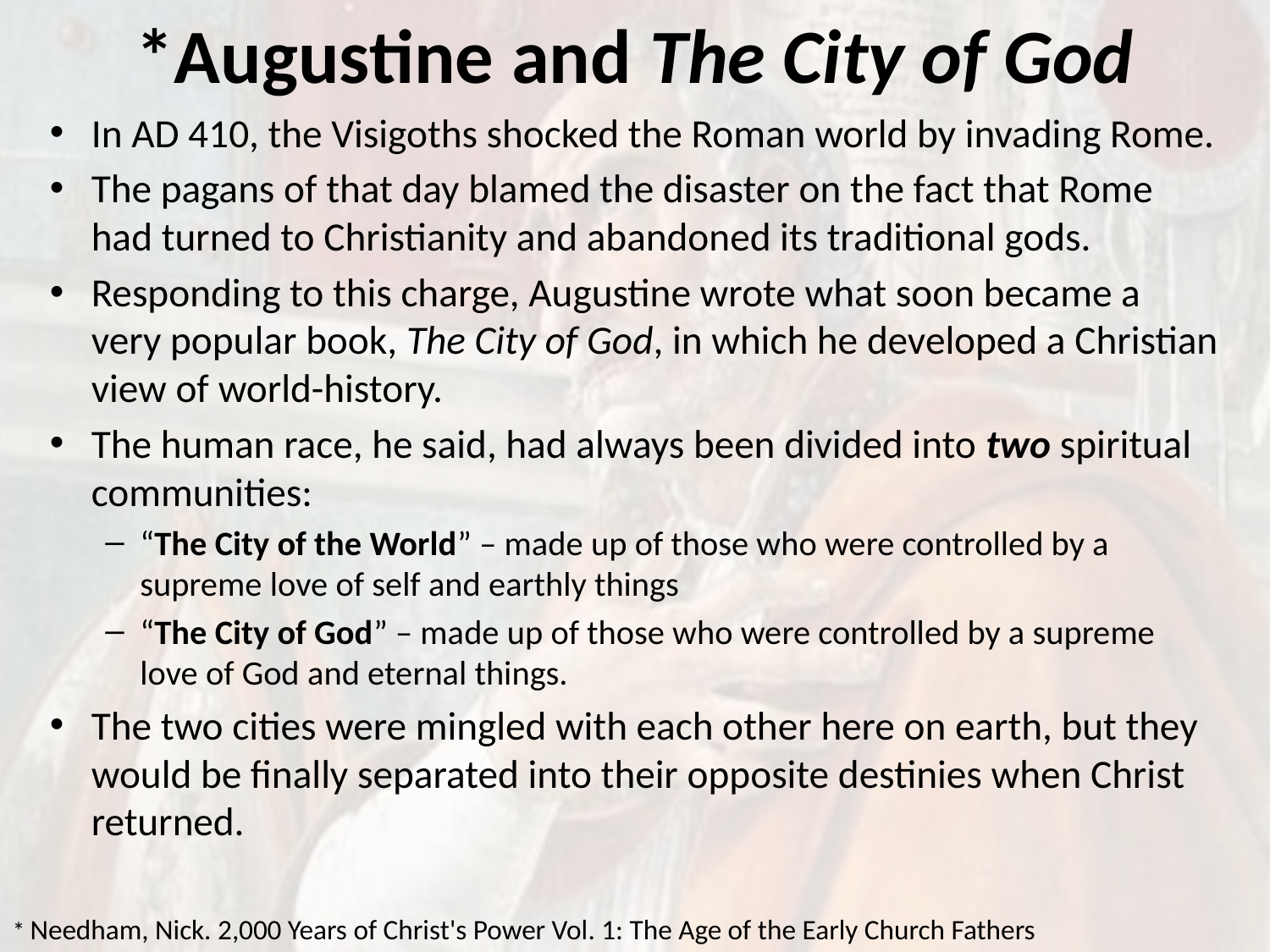

# *Augustine and The City of God
In AD 410, the Visigoths shocked the Roman world by invading Rome.
The pagans of that day blamed the disaster on the fact that Rome had turned to Christianity and abandoned its traditional gods.
Responding to this charge, Augustine wrote what soon became a very popular book, The City of God, in which he developed a Christian view of world-history.
The human race, he said, had always been divided into two spiritual communities:
“The City of the World” – made up of those who were controlled by a supreme love of self and earthly things
“The City of God” – made up of those who were controlled by a supreme love of God and eternal things.
The two cities were mingled with each other here on earth, but they would be finally separated into their opposite destinies when Christ returned.
* Needham, Nick. 2,000 Years of Christ's Power Vol. 1: The Age of the Early Church Fathers